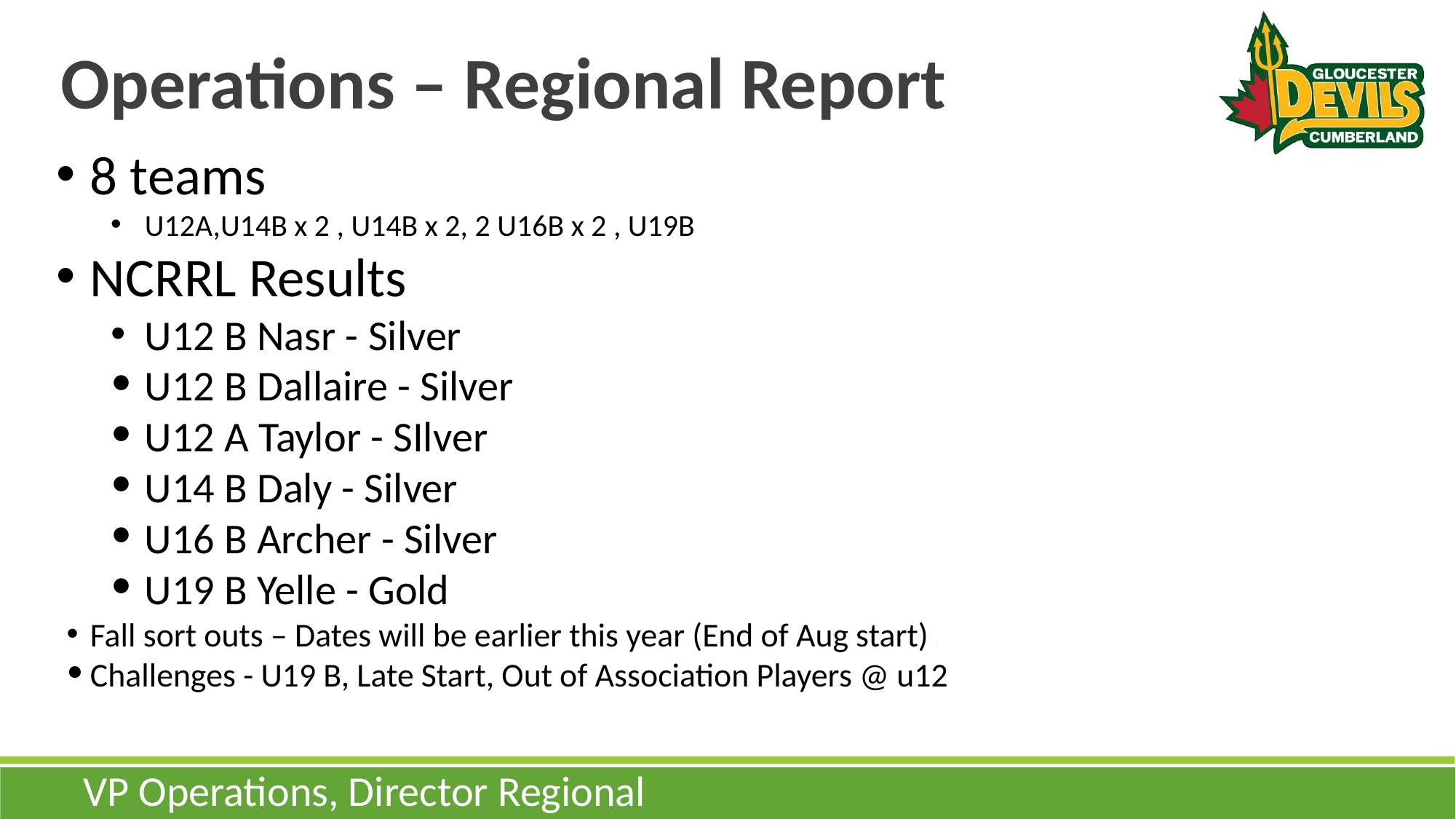

# Operations – Regional Report
8 teams
U12A,U14B x 2 , U14B x 2, 2 U16B x 2 , U19B
NCRRL Results
U12 B Nasr - Silver
U12 B Dallaire - Silver
U12 A Taylor - SIlver
U14 B Daly - Silver
U16 B Archer - Silver
U19 B Yelle - Gold
Fall sort outs – Dates will be earlier this year (End of Aug start) ]
Challenges - U19 B, Late Start, Out of Association Players @ u12
VP Operations, Director Regional